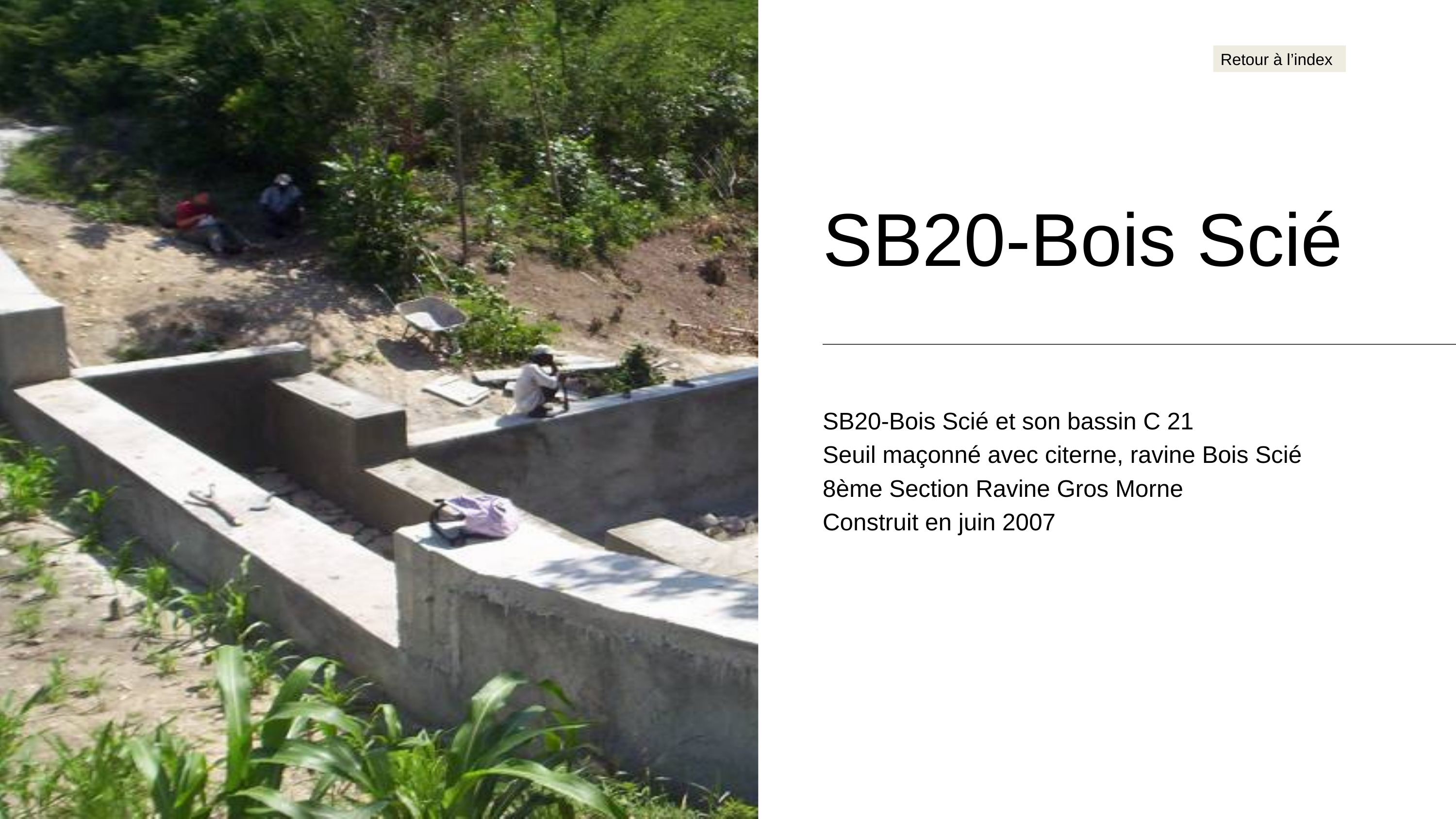

Retour à l’index
SB20-Bois Scié

SB20-Bois Scié et son bassin C 21
Seuil maçonné avec citerne, ravine Bois Scié
8ème Section Ravine Gros Morne
Construit en juin 2007